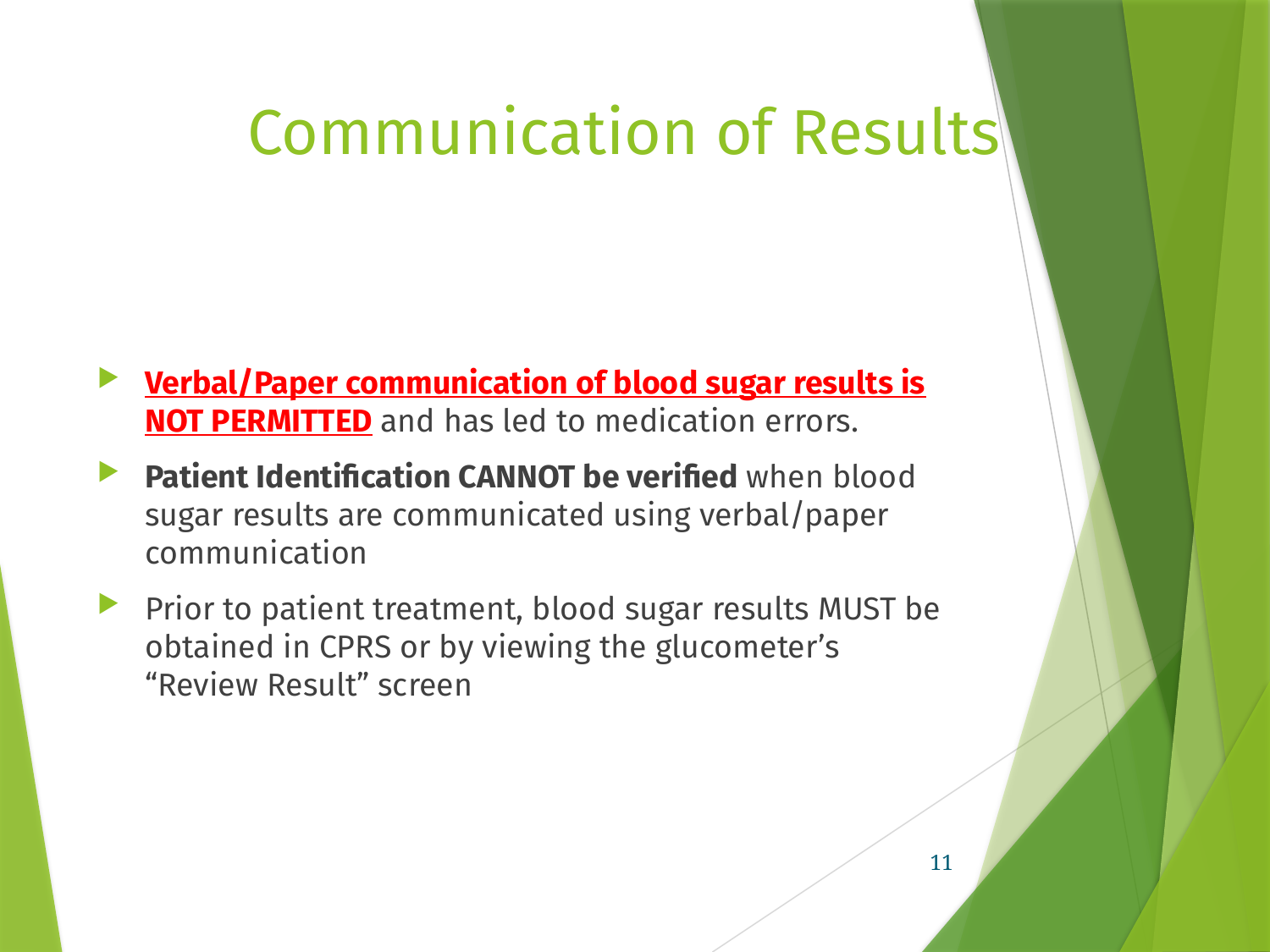

# Communication of Results

Verbal/Paper communication of blood sugar results is NOT PERMITTED and has led to medication errors.
Patient Identification CANNOT be verified when blood sugar results are communicated using verbal/paper communication
Prior to patient treatment, blood sugar results MUST be obtained in CPRS or by viewing the glucometer’s “Review Result” screen

11